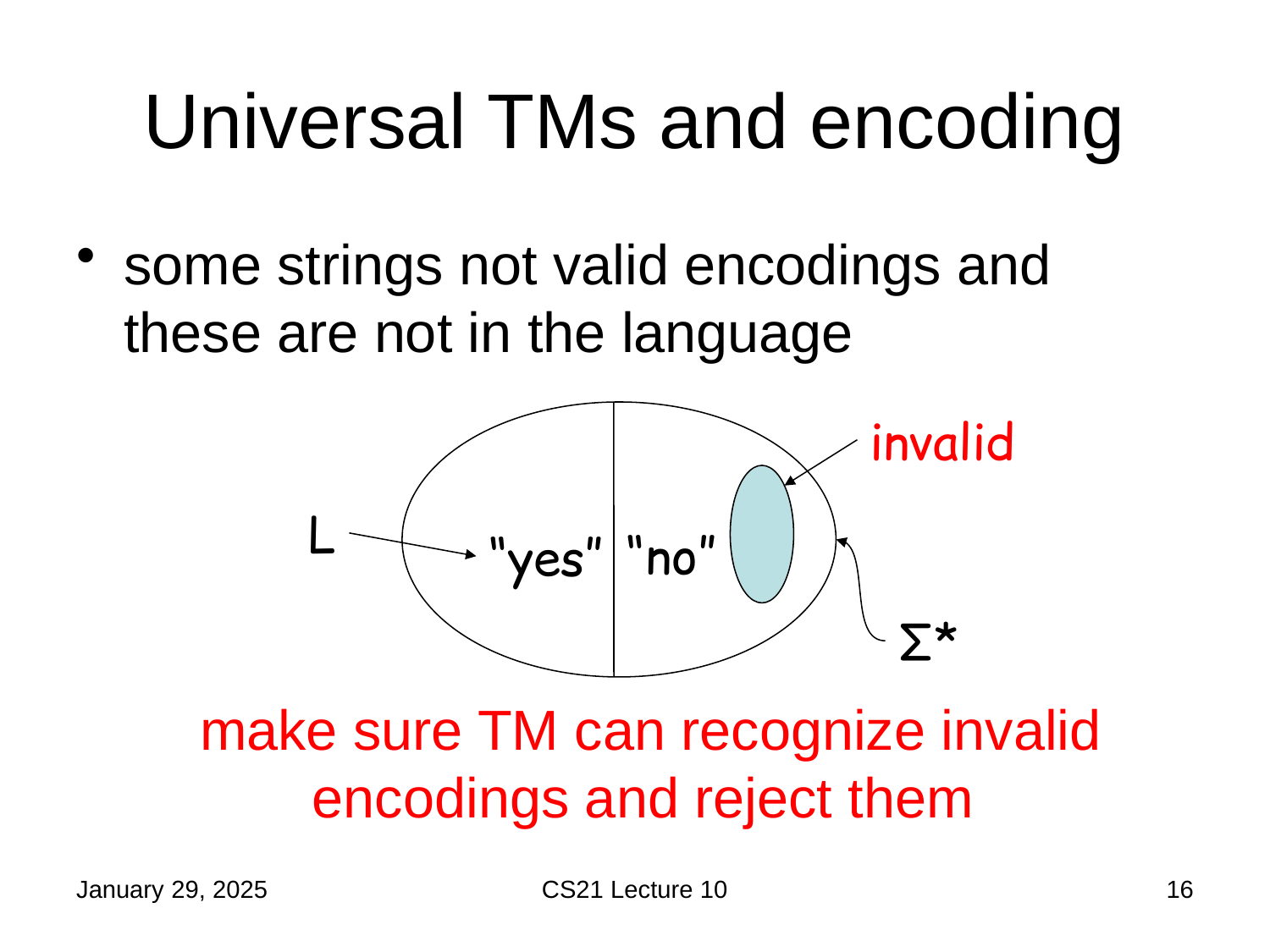

# Universal TMs and encoding
some strings not valid encodings and these are not in the language

invalid

L
“no”
“yes”
∑*
make sure TM can recognize invalid encodings and reject them
January 29, 2025
CS21 Lecture 10
16